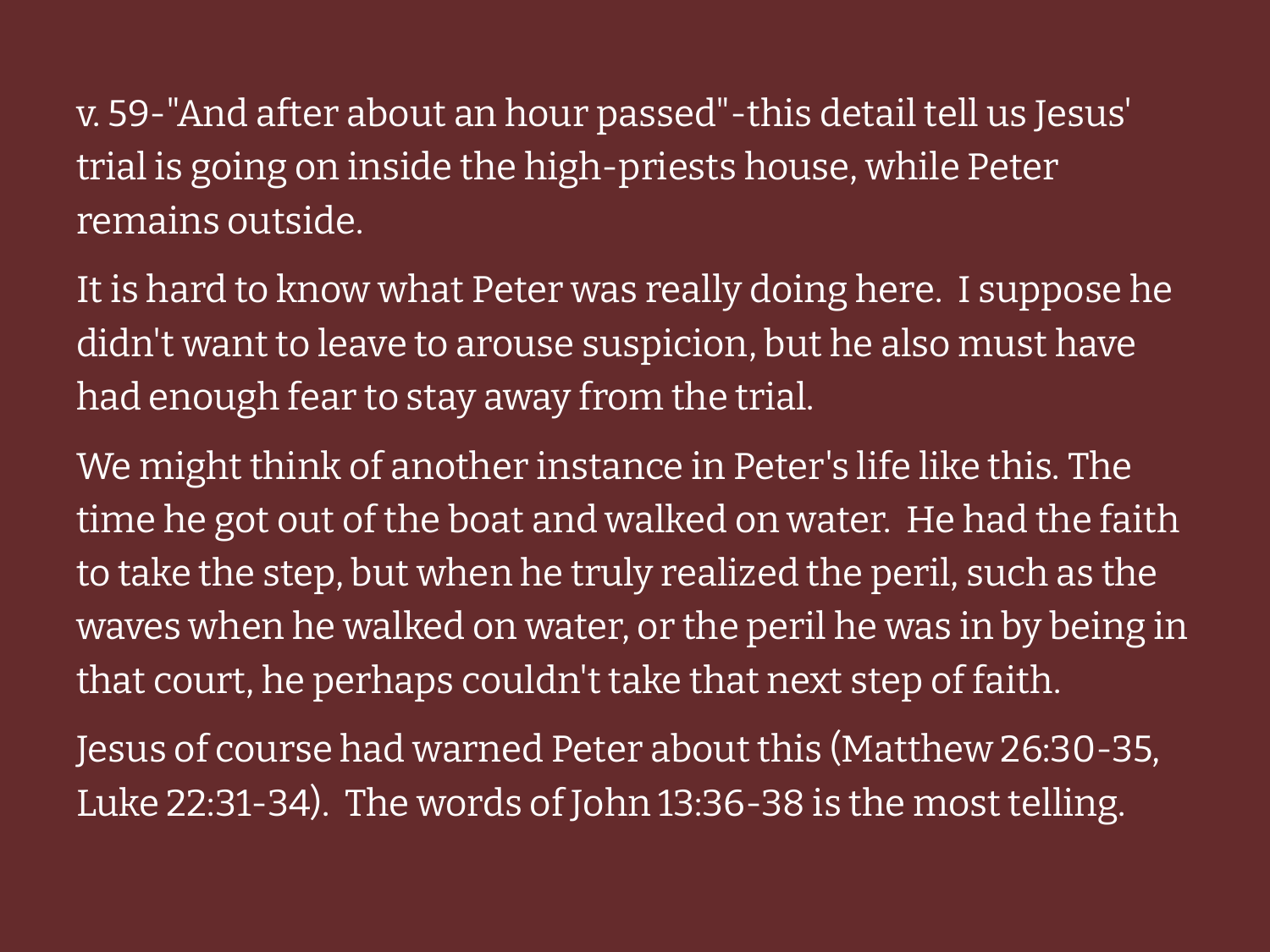

v. 59-"And after about an hour passed"-this detail tell us Jesus' trial is going on inside the high-priests house, while Peter remains outside.
It is hard to know what Peter was really doing here.  I suppose he didn't want to leave to arouse suspicion, but he also must have had enough fear to stay away from the trial.
We might think of another instance in Peter's life like this. The time he got out of the boat and walked on water.  He had the faith to take the step, but when he truly realized the peril, such as the waves when he walked on water, or the peril he was in by being in that court, he perhaps couldn't take that next step of faith.
Jesus of course had warned Peter about this (Matthew 26:30-35, Luke 22:31-34).  The words of John 13:36-38 is the most telling.